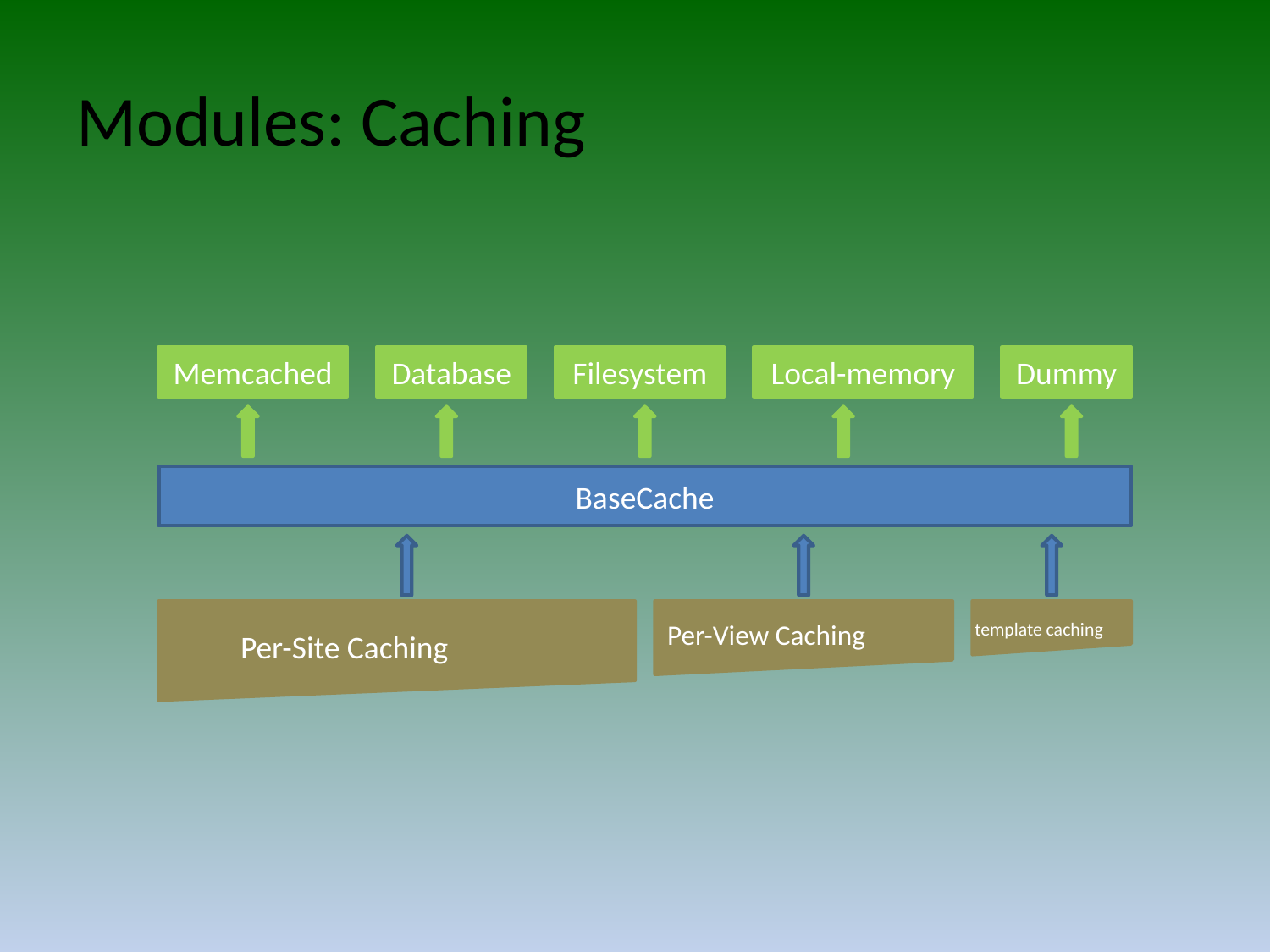

# Modules: Caching

Memcached
Database
Filesystem
Local-memory
Dummy

BaseCache

Per-View Caching
template caching
Per-Site Caching